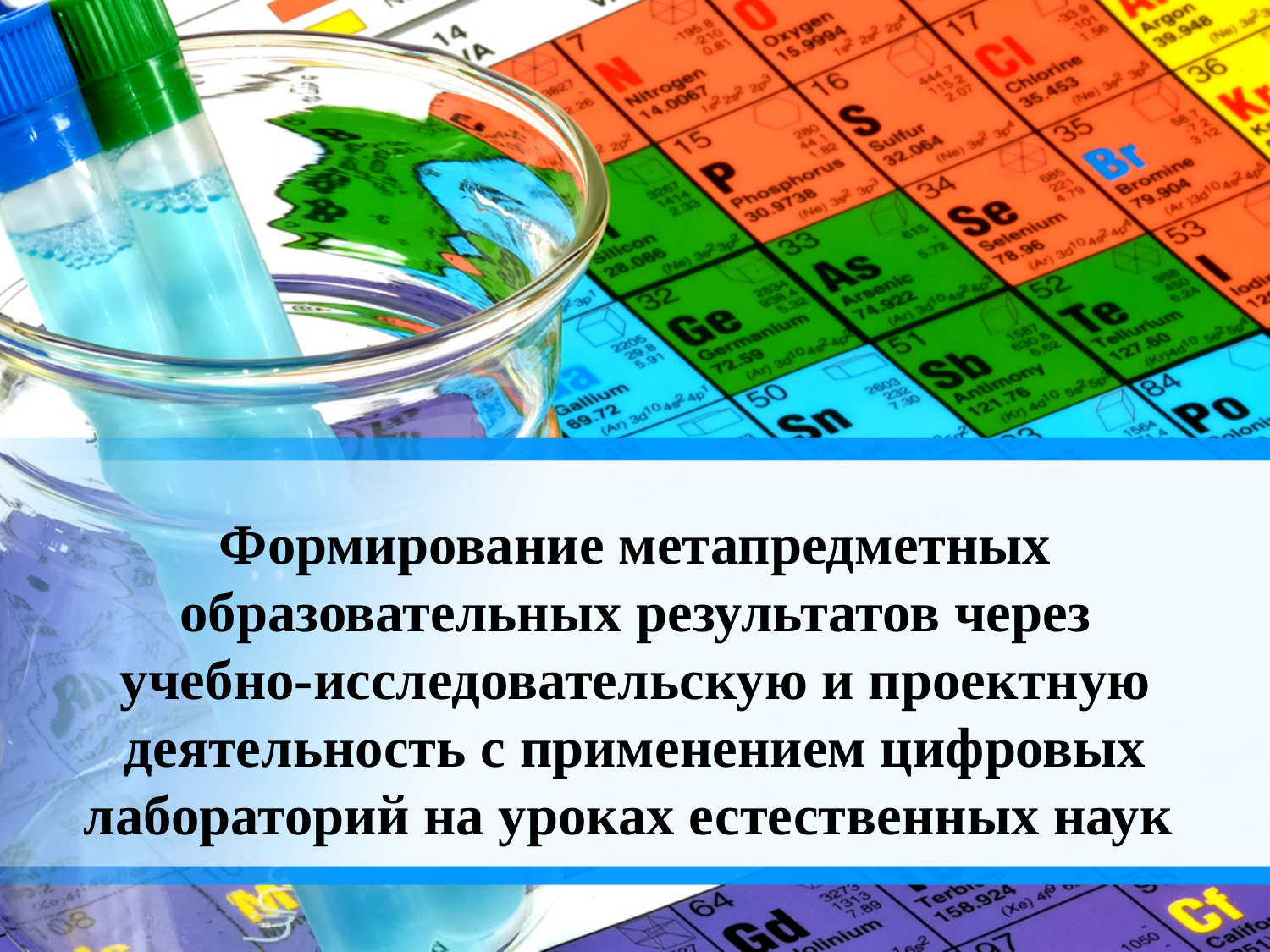

# Формирование метапредметных образовательных результатов через учебно-исследовательскую и проектную деятельность с применением цифровых лабораторий на уроках естественных наук